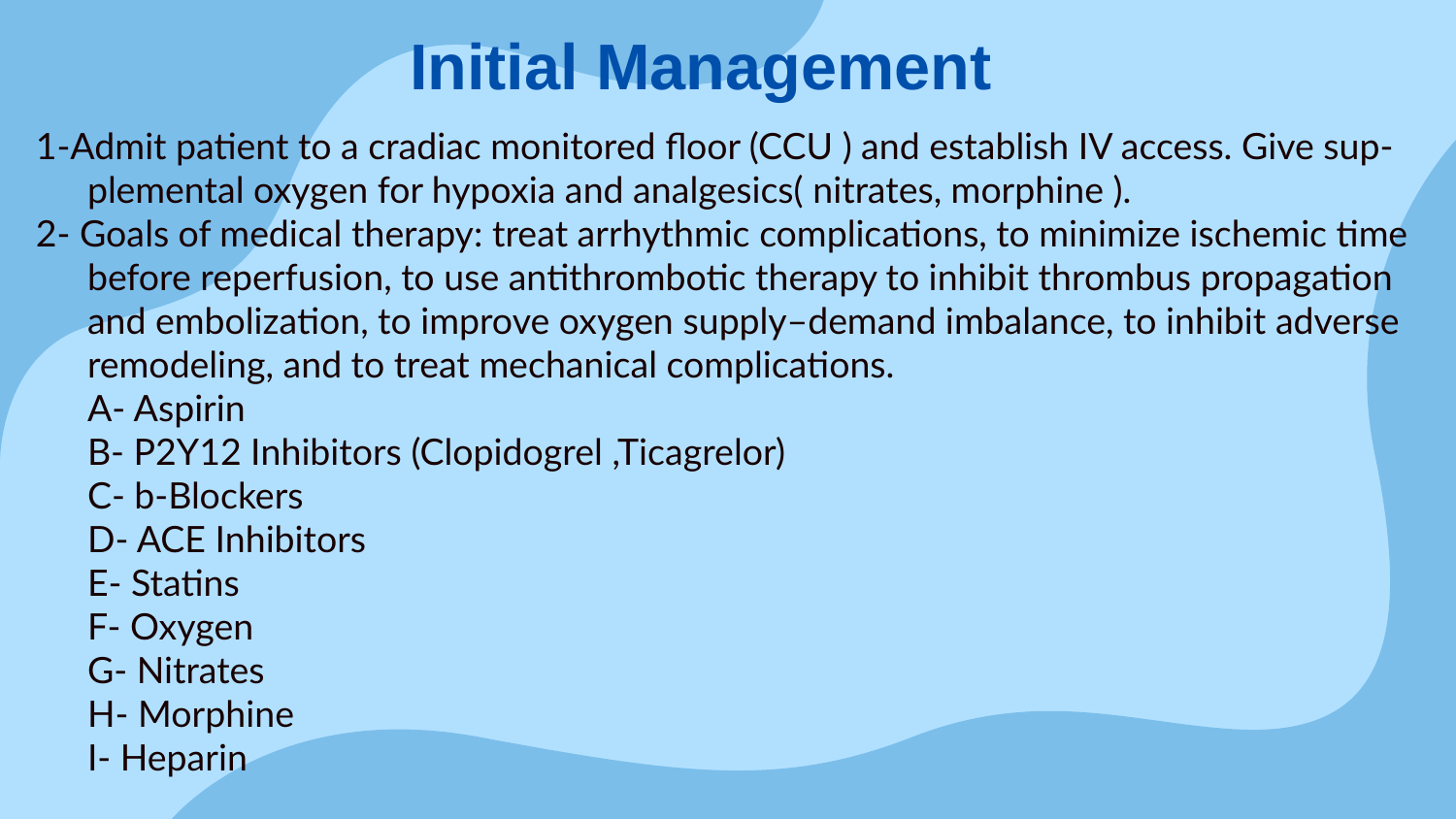

# Initial Management
1-Admit patient to a cradiac monitored floor (CCU ) and establish IV access. Give sup-plemental oxygen for hypoxia and analgesics( nitrates, morphine ).
2- Goals of medical therapy: treat arrhythmic complications, to minimize ischemic time before reperfusion, to use antithrombotic therapy to inhibit thrombus propagation and embolization, to improve oxygen supply–demand imbalance, to inhibit adverse remodeling, and to treat mechanical complications.
A- Aspirin
B- P2Y12 Inhibitors (Clopidogrel ,Ticagrelor)
C- b-Blockers
D- ACE Inhibitors
E- Statins
F- Oxygen
G- Nitrates
H- Morphine
I- Heparin